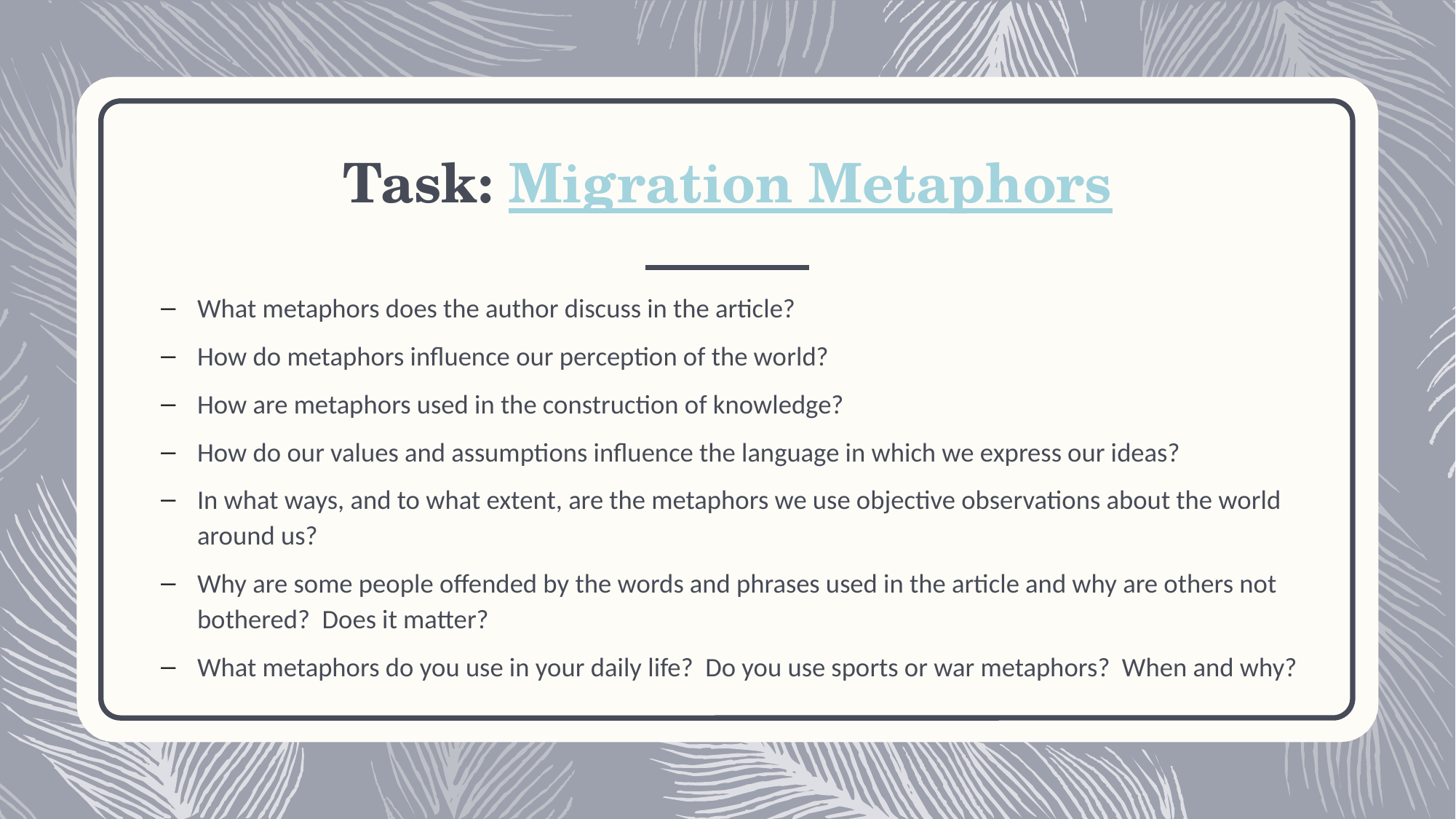

# Task: Migration Metaphors
What metaphors does the author discuss in the article?
How do metaphors influence our perception of the world?
How are metaphors used in the construction of knowledge?
How do our values and assumptions influence the language in which we express our ideas?
In what ways, and to what extent, are the metaphors we use objective observations about the world around us?
Why are some people offended by the words and phrases used in the article and why are others not bothered?  Does it matter?
What metaphors do you use in your daily life?  Do you use sports or war metaphors?  When and why?